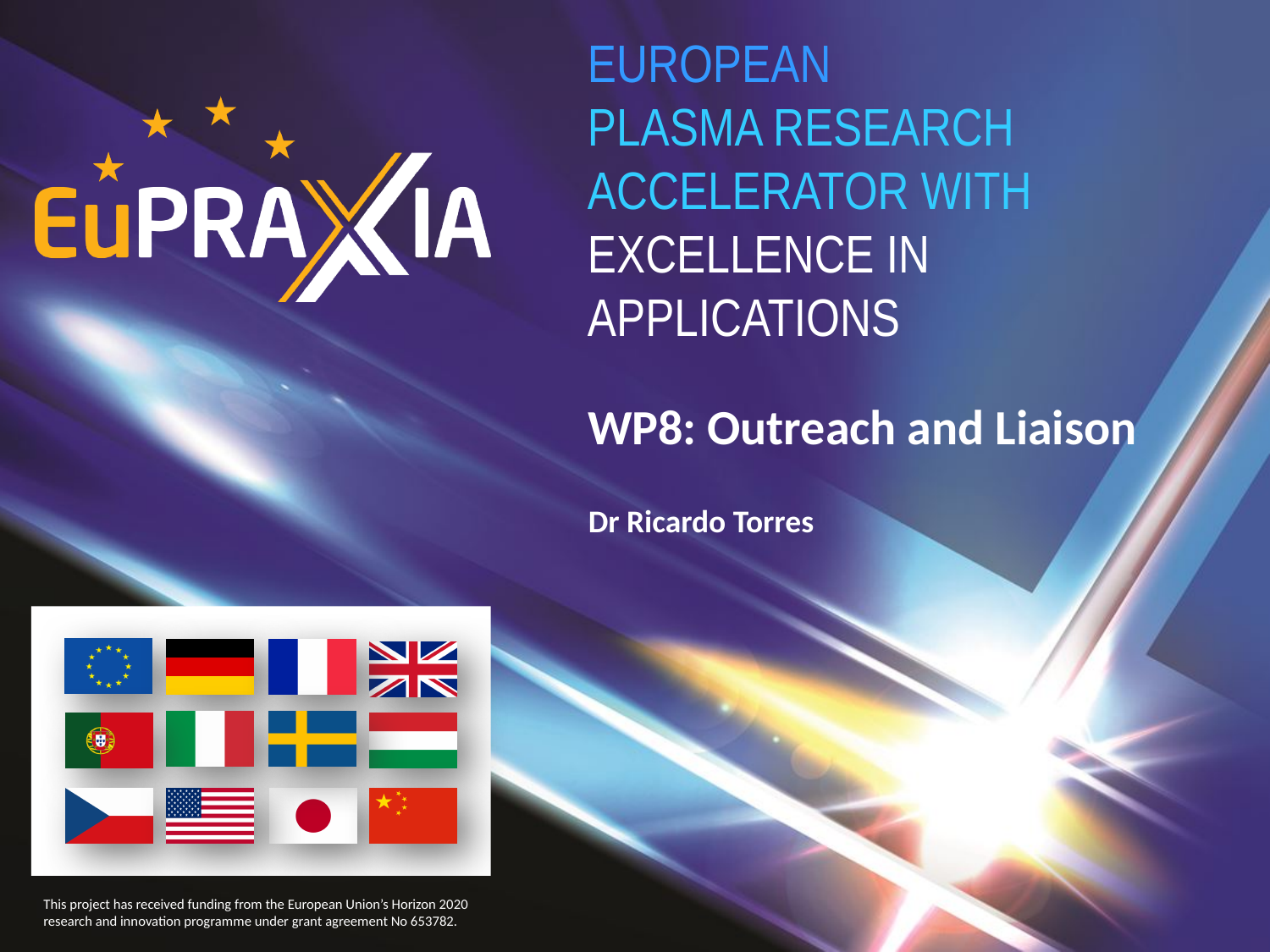

# WP8: Outreach and Liaison
Dr Ricardo Torres